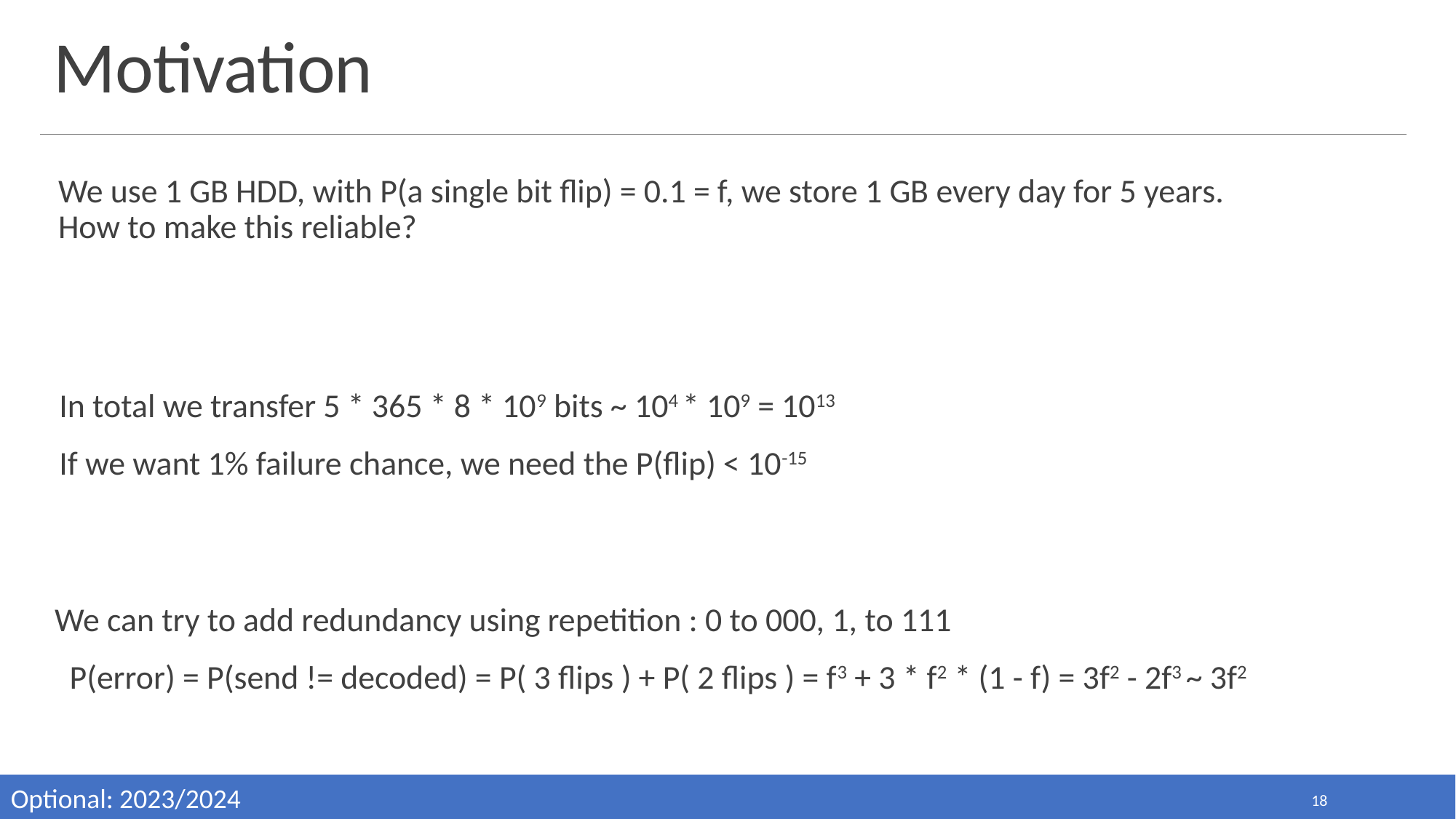

# Motivation
We use 1 GB HDD, with P(a single bit flip) = 0.1 = f, we store 1 GB every day for 5 years.
How to make this reliable?
In total we transfer 5 * 365 * 8 * 109 bits ~ 104 * 109 = 1013
If we want 1% failure chance, we need the P(flip) < 10-15
We can try to add redundancy using repetition : 0 to 000, 1, to 111
  P(error) = P(send != decoded) = P( 3 flips ) + P( 2 flips ) = f3 + 3 * f2 * (1 - f) = 3f2 - 2f3 ~ 3f2

Optional: 2023/2024
18